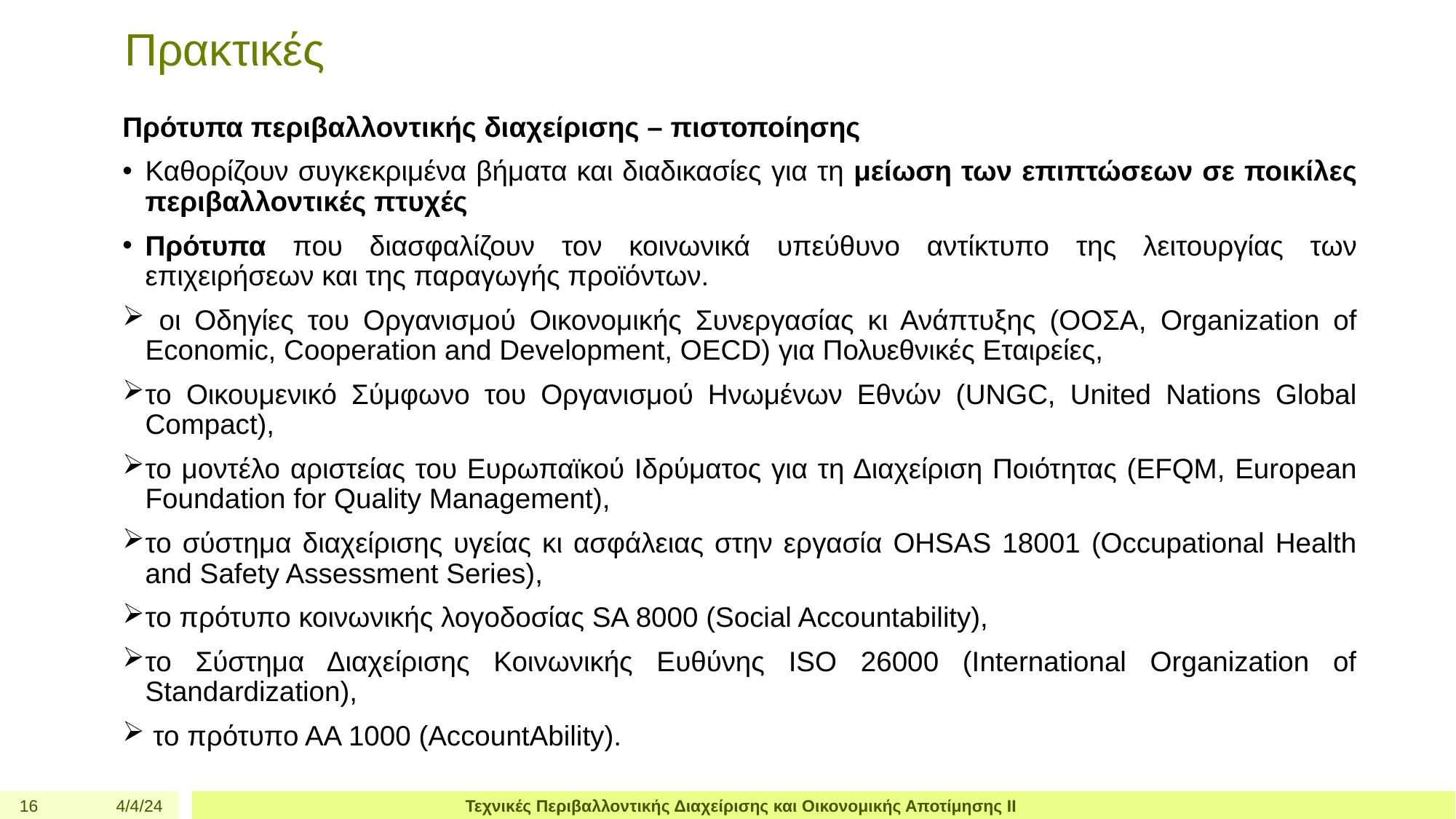

# Πρακτικές
Πρότυπα περιβαλλοντικής διαχείρισης – πιστοποίησης
Καθορίζουν συγκεκριμένα βήματα και διαδικασίες για τη μείωση των επιπτώσεων σε ποικίλες περιβαλλοντικές πτυχές
Πρότυπα που διασφαλίζουν τον κοινωνικά υπεύθυνο αντίκτυπο της λειτουργίας των επιχειρήσεων και της παραγωγής προϊόντων.
 οι Οδηγίες του Οργανισμού Οικονομικής Συνεργασίας κι Ανάπτυξης (ΟΟΣΑ, Organization of Economic, Cooperation and Development, OECD) για Πολυεθνικές Εταιρείες,
το Οικουμενικό Σύμφωνο του Οργανισμού Ηνωμένων Εθνών (UNGC, United Nations Global Compact),
το μοντέλο αριστείας του Ευρωπαϊκού Ιδρύματος για τη Διαχείριση Ποιότητας (EFQM, European Foundation for Quality Management),
το σύστημα διαχείρισης υγείας κι ασφάλειας στην εργασία OHSAS 18001 (Occupational Health and Safety Assessment Series),
το πρότυπο κοινωνικής λογοδοσίας SA 8000 (Social Accountability),
το Σύστημα Διαχείρισης Κοινωνικής Ευθύνης ISO 26000 (International Organization of Standardization),
 το πρότυπο ΑΑ 1000 (AccountAbility).
16
4/4/24
Τεχνικές Περιβαλλοντικής Διαχείρισης και Οικονομικής Αποτίμησης ΙΙ